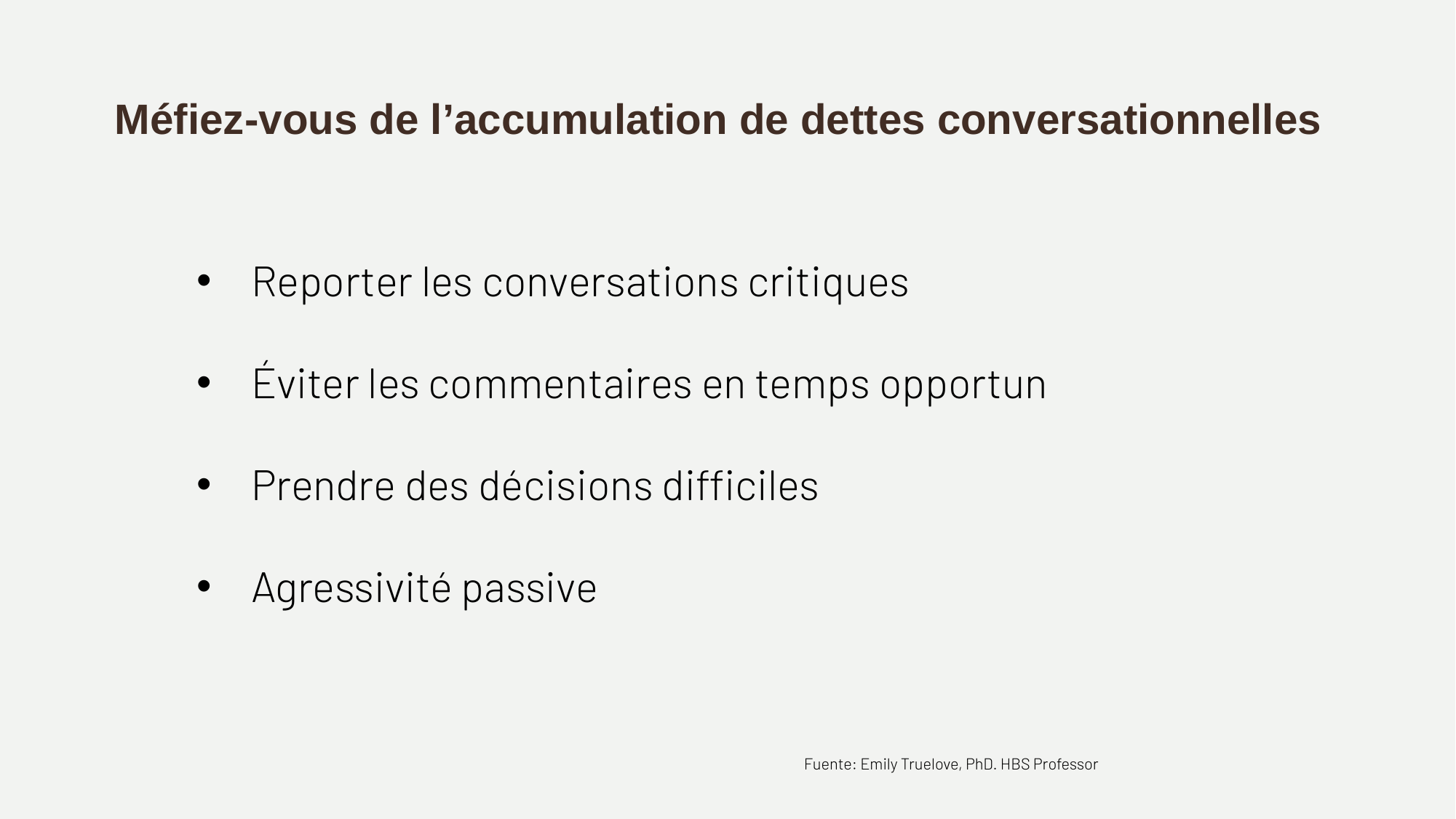

# Méfiez-vous de l’accumulation de dettes conversationnelles

Reporter les conversations critiques

Éviter les commentaires en temps opportun

Prendre des décisions difficiles

Agressivité passive

Fuente: Emily Truelove, PhD. HBS Professor